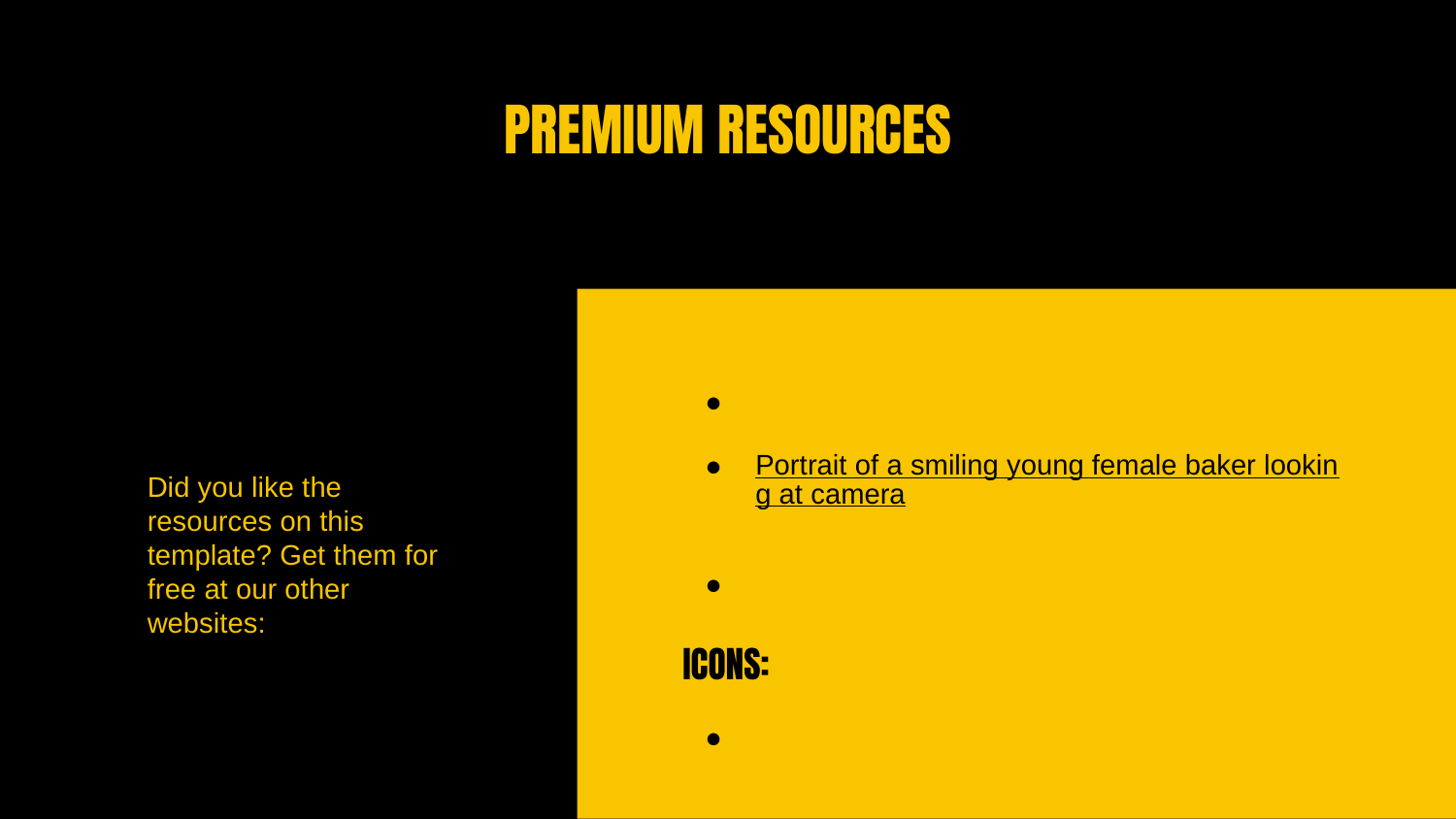

# PREMIUM RESOURCES

Portrait of a young male baker standing with his arms crossed in his bakery
Portrait of a smiling young female baker looking at camera
Smiley female chef holding dish in her hand

ICONS:

Icon Pack: Fast Food | Lineal

Did you like the resources on this template? Get them for free at our other
websites: